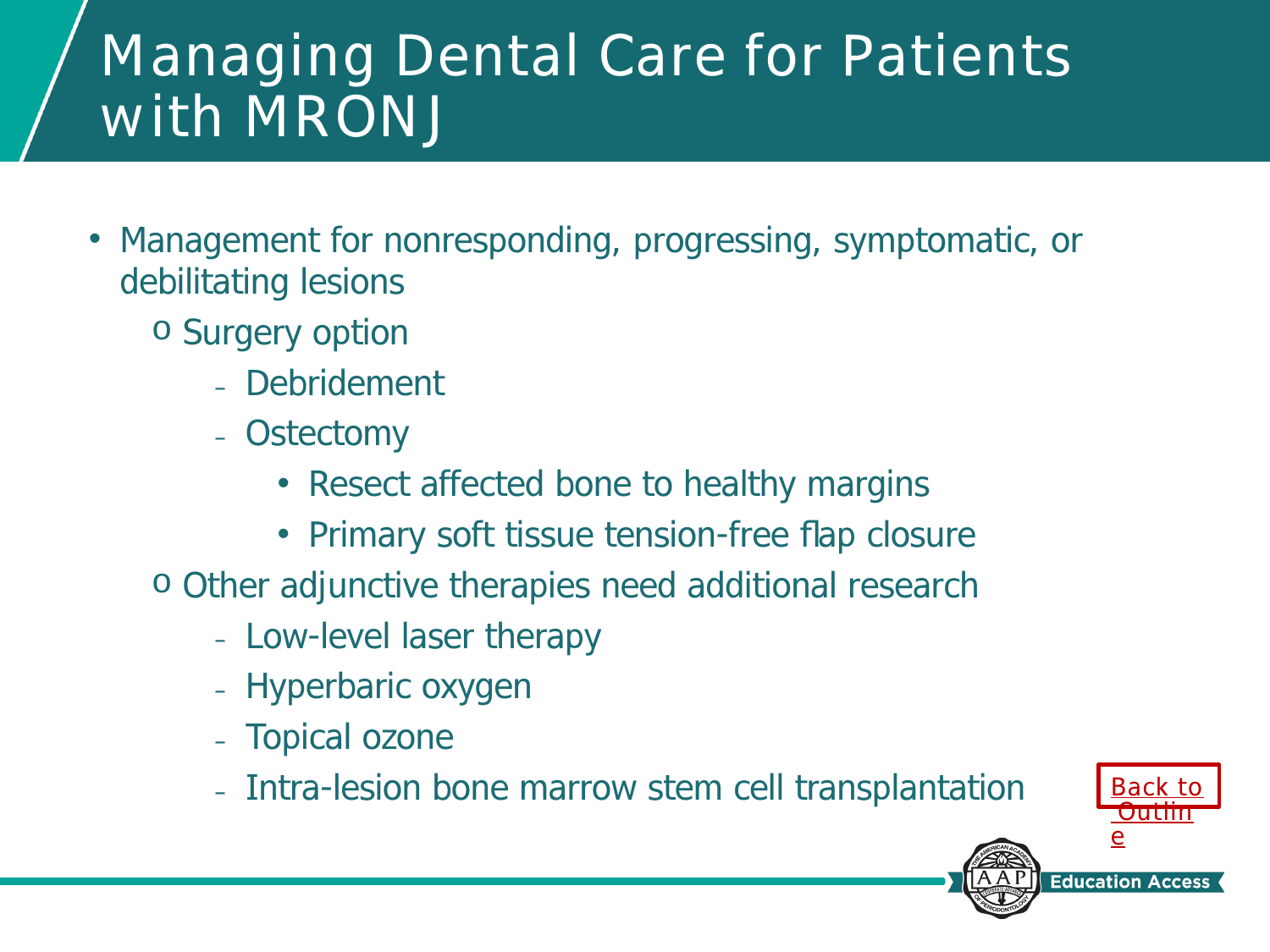

# Managing Dental Care for Patients with MRONJ
Management for nonresponding, progressing, symptomatic, or debilitating lesions
Surgery option
Debridement
Ostectomy
Resect affected bone to healthy margins
Primary soft tissue tension-free flap closure
Other adjunctive therapies need additional research
Low-level laser therapy
Hyperbaric oxygen
Topical ozone
Intra-lesion bone marrow stem cell transplantation

Back to Outline